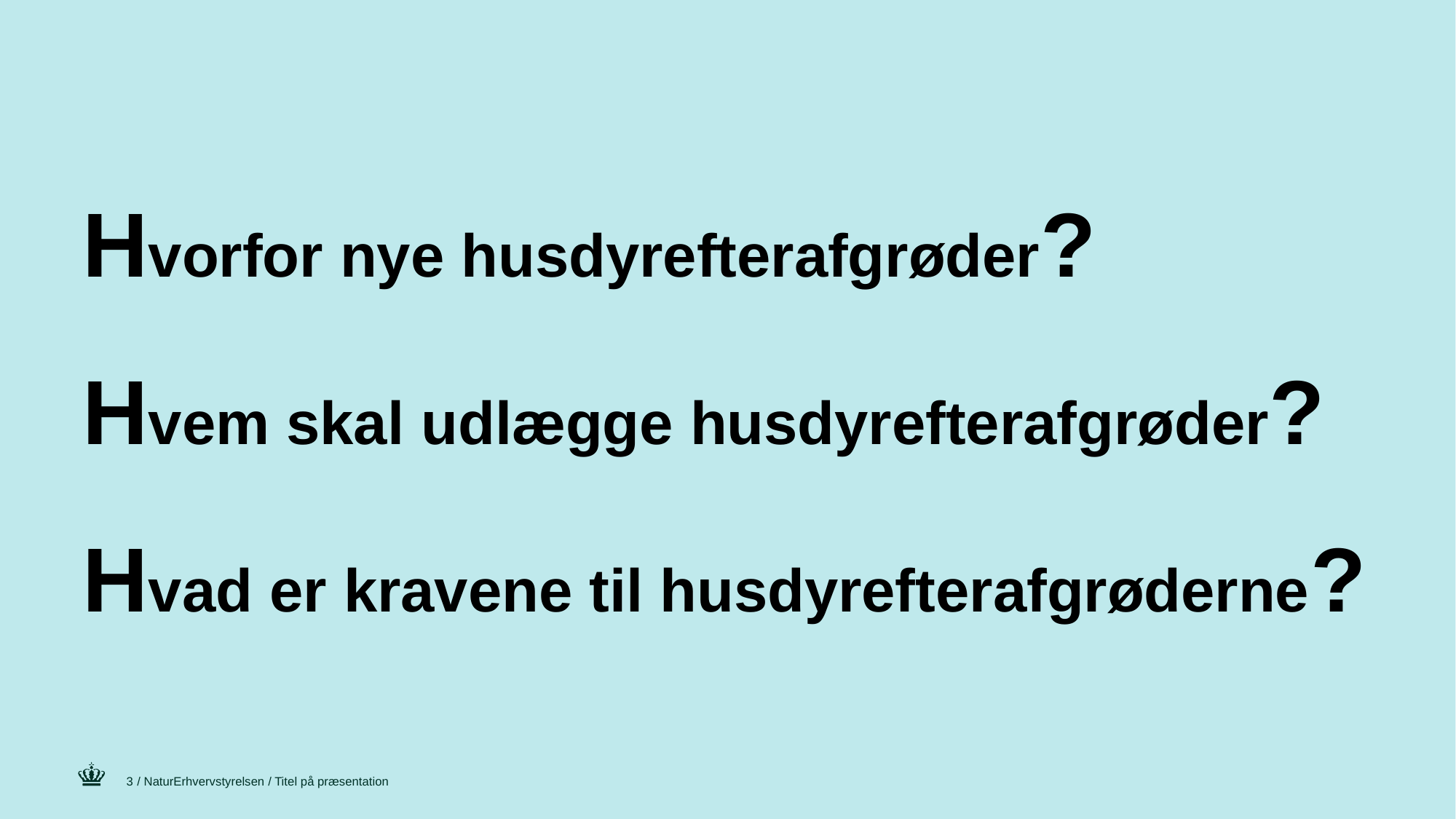

Hvorfor nye husdyrefterafgrøder?

Hvem skal udlægge husdyrefterafgrøder?

Hvad er kravene til husdyrefterafgrøderne?

3
/ NaturErhvervstyrelsen / Titel på præsentation